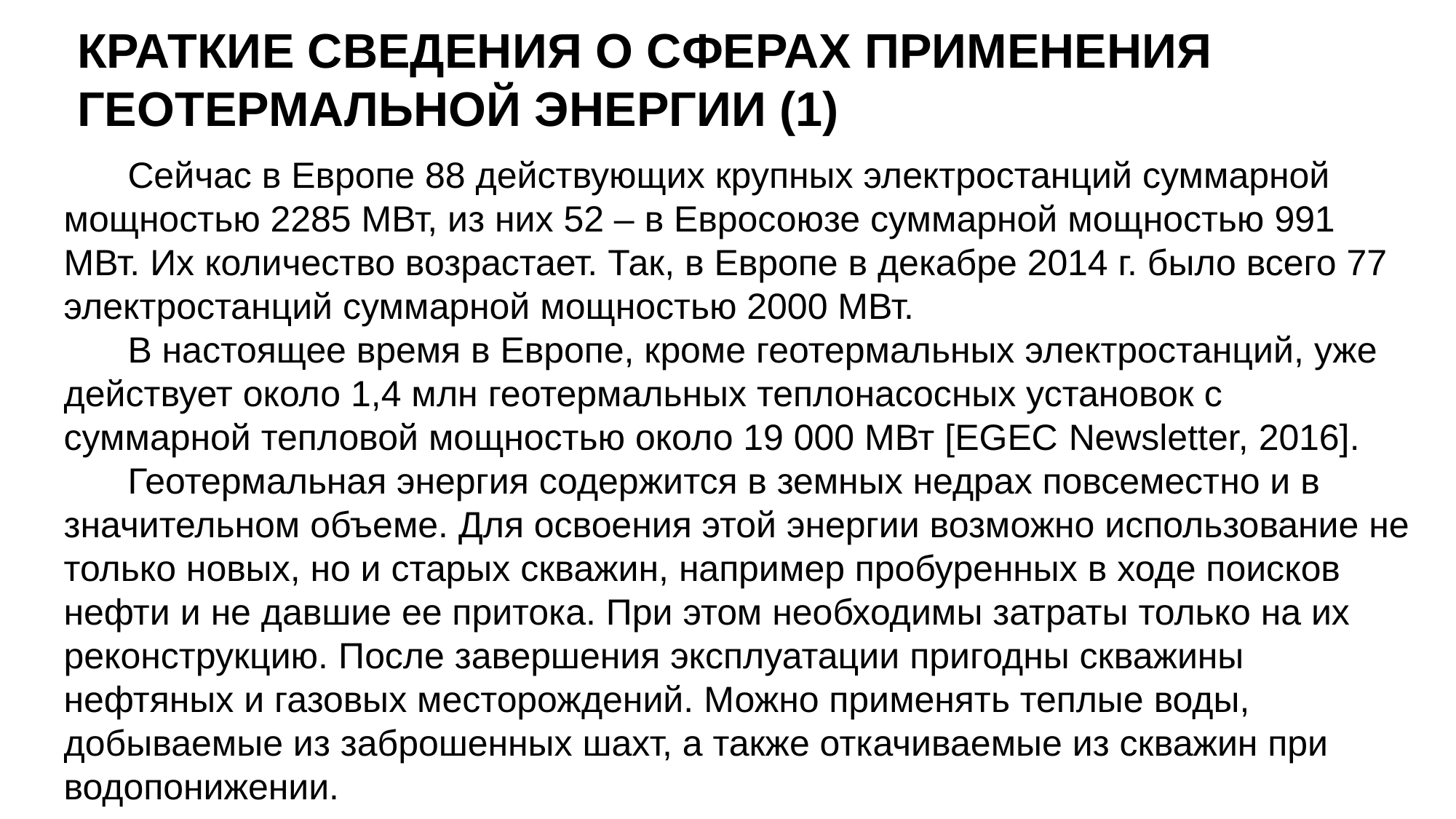

КРАТКИЕ СВЕДЕНИЯ О СФЕРАХ ПРИМЕНЕНИЯ ГЕОТЕРМАЛЬНОЙ ЭНЕРГИИ (1)
Сейчас в Европе 88 действующих крупных электростанций суммарной мощностью 2285 МВт, из них 52 – в Евросоюзе суммарной мощностью 991 МВт. Их количество возрастает. Так, в Европе в декабре 2014 г. было всего 77 электростанций суммарной мощностью 2000 МВт.
В настоящее время в Европе, кроме геотермальных электростанций, уже действует около 1,4 млн геотермальных теплонасосных установок с суммарной тепловой мощностью около 19 000 МВт [EGEC Newsletter, 2016].
Геотермальная энергия содержится в земных недрах повсеместно и в значительном объеме. Для освоения этой энергии возможно использование не только новых, но и старых скважин, например пробуренных в ходе поисков нефти и не давшие ее притока. При этом необходимы затраты только на их реконструкцию. После завершения эксплуатации пригодны скважины нефтяных и газовых месторождений. Можно применять теплые воды, добываемые из заброшенных шахт, а также откачиваемые из скважин при водопонижении.